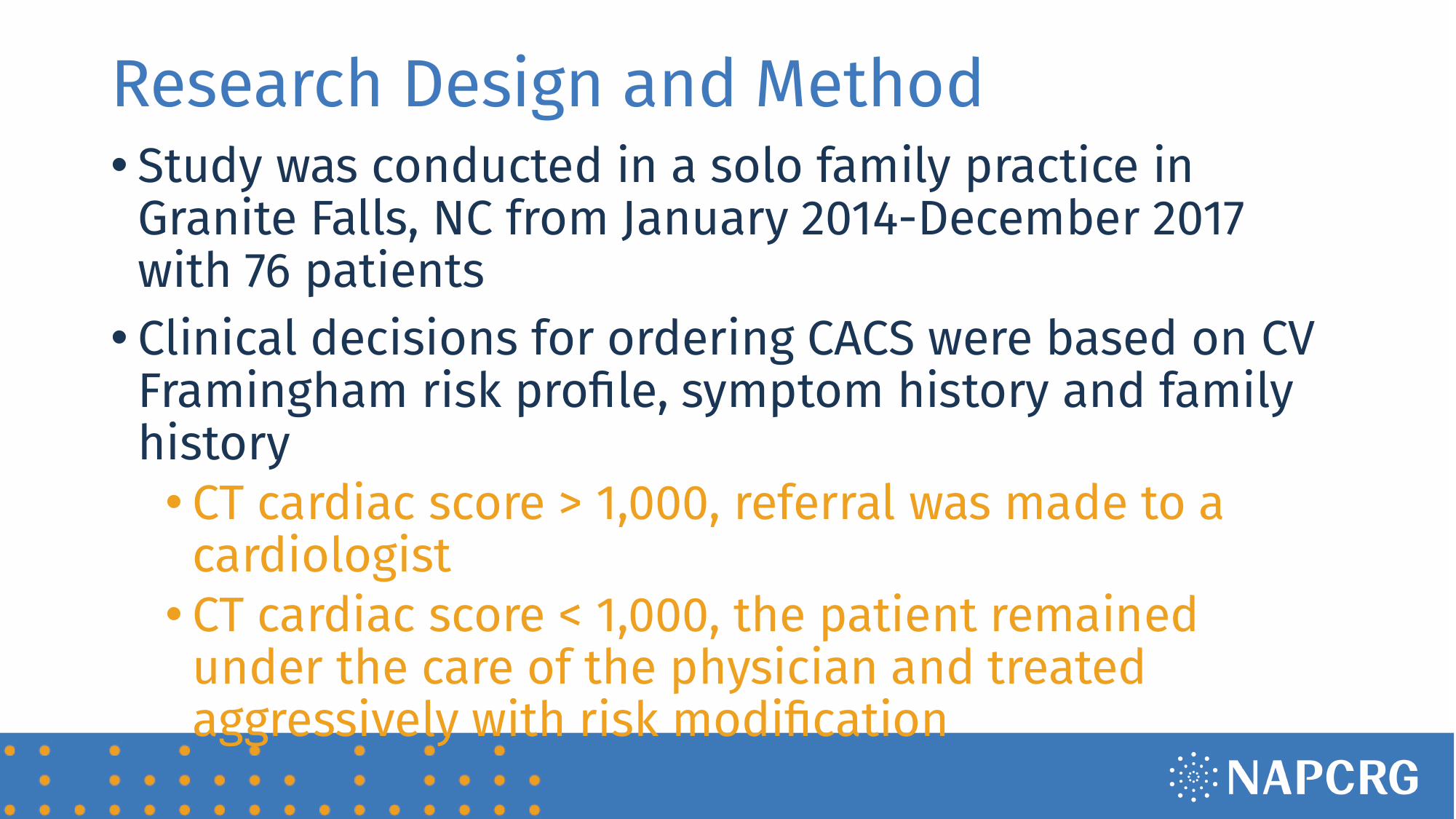

# Research Design and Method
Study was conducted in a solo family practice in Granite Falls, NC from January 2014-December 2017 with 76 patients
Clinical decisions for ordering CACS were based on CV Framingham risk profile, symptom history and family history
CT cardiac score > 1,000, referral was made to a cardiologist
CT cardiac score < 1,000, the patient remained under the care of the physician and treated aggressively with risk modification